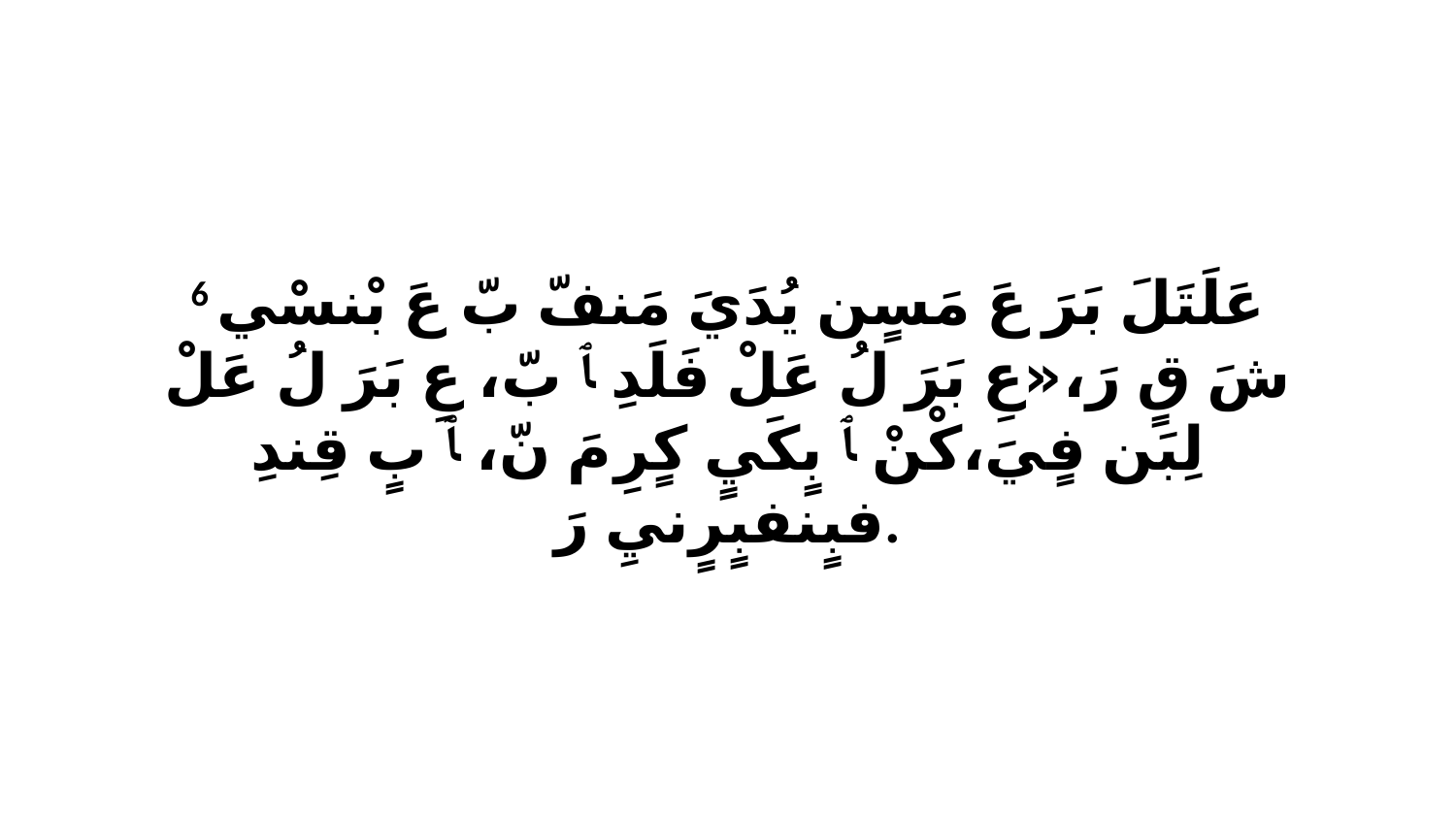

6 عَلَتَلَ بَرَ عَ مَسٍن يُدَيَ مَنفّ بّ عَ بْنسْي شَ قٍ رَ،«عِ بَرَ لُ عَلْ فَلَدِ ﭑ بّ، عِ بَرَ لُ عَلْ لِبَن فٍيَ،كْنْ ﭑ بٍكَيٍ كٍرِ مَ نّ، ﭑ بٍ قِندِ فبٍنفبٍرٍنيِ رَ.